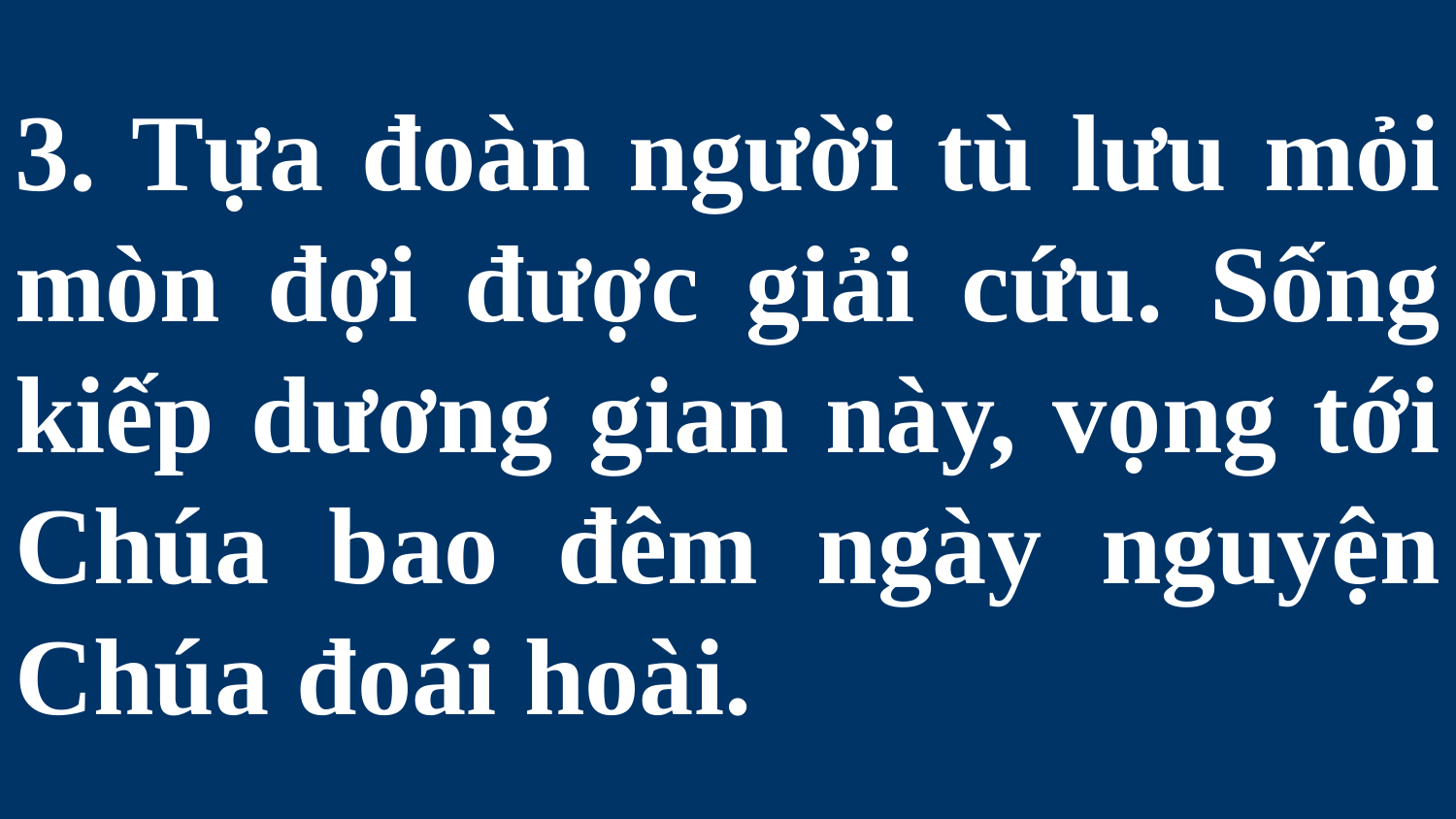

# 3. Tựa đoàn người tù lưu mỏi mòn đợi được giải cứu. Sống kiếp dương gian này, vọng tới Chúa bao đêm ngày nguyện Chúa đoái hoài.